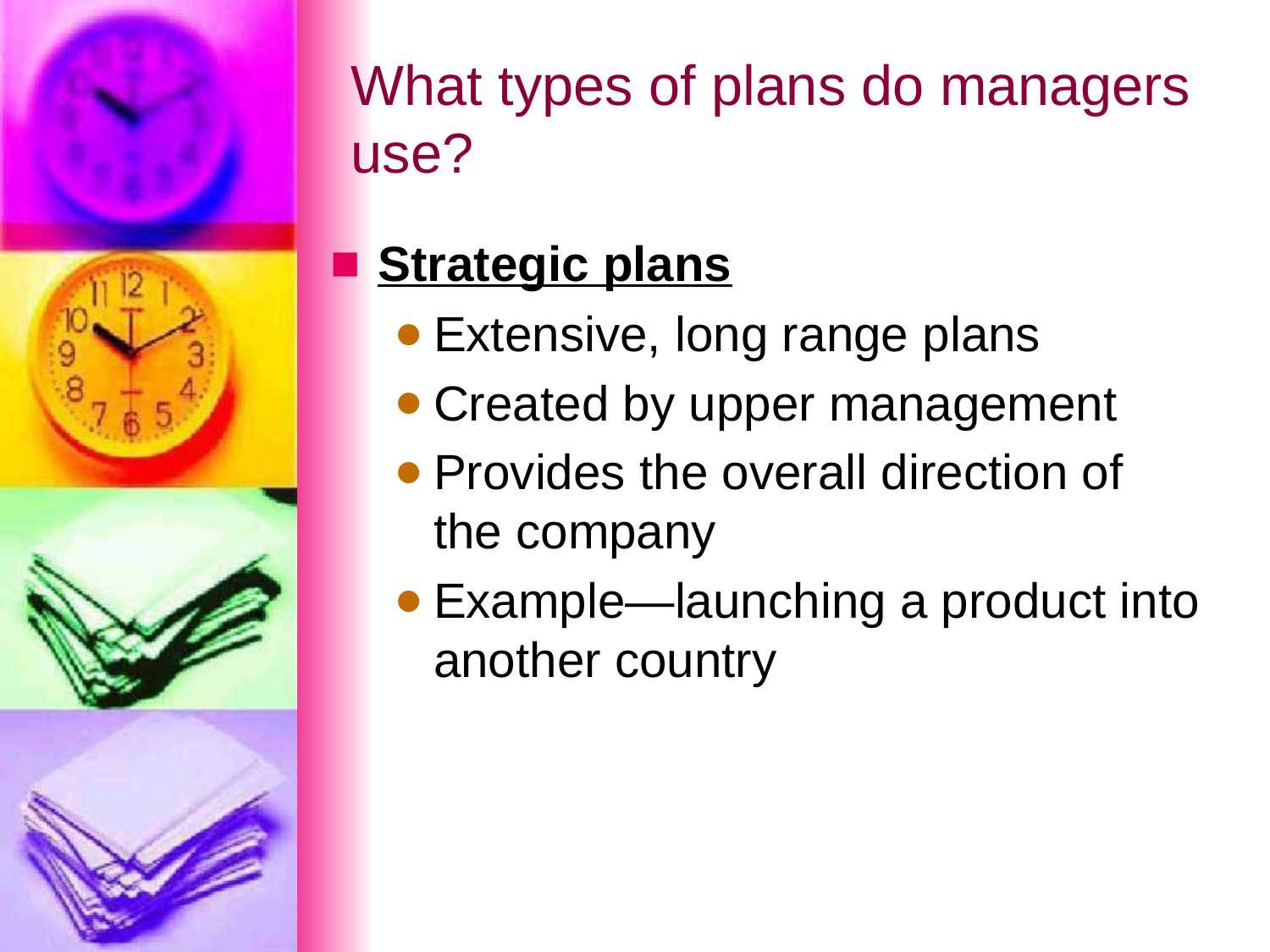

# What types of plans do managers use?
Strategic plans
Extensive, long range plans
Created by upper management
Provides the overall direction of the company
Example—launching a product into another country